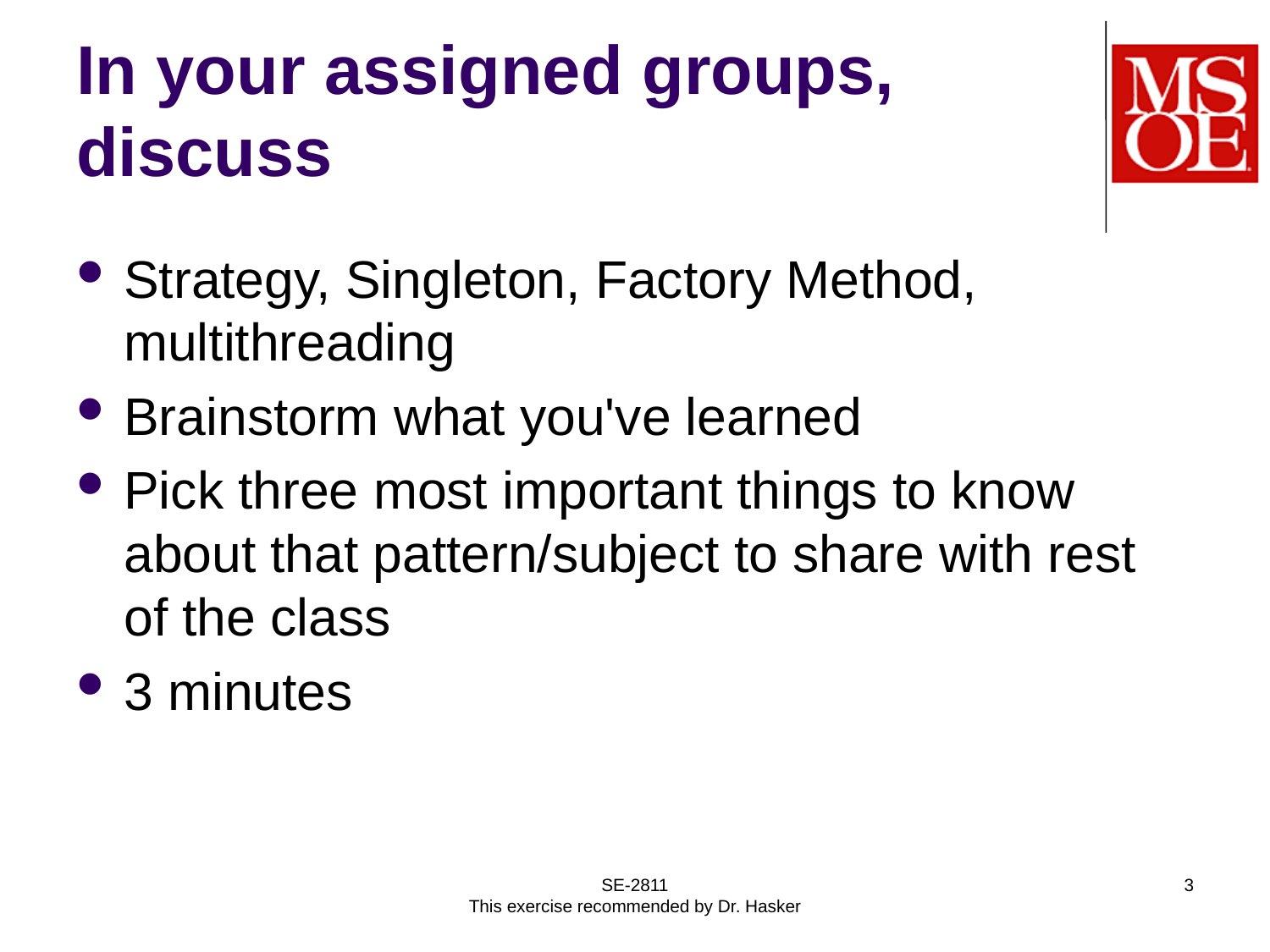

# In your assigned groups, discuss
Strategy, Singleton, Factory Method, multithreading
Brainstorm what you've learned
Pick three most important things to know about that pattern/subject to share with rest of the class
3 minutes
SE-2811
This exercise recommended by Dr. Hasker
3